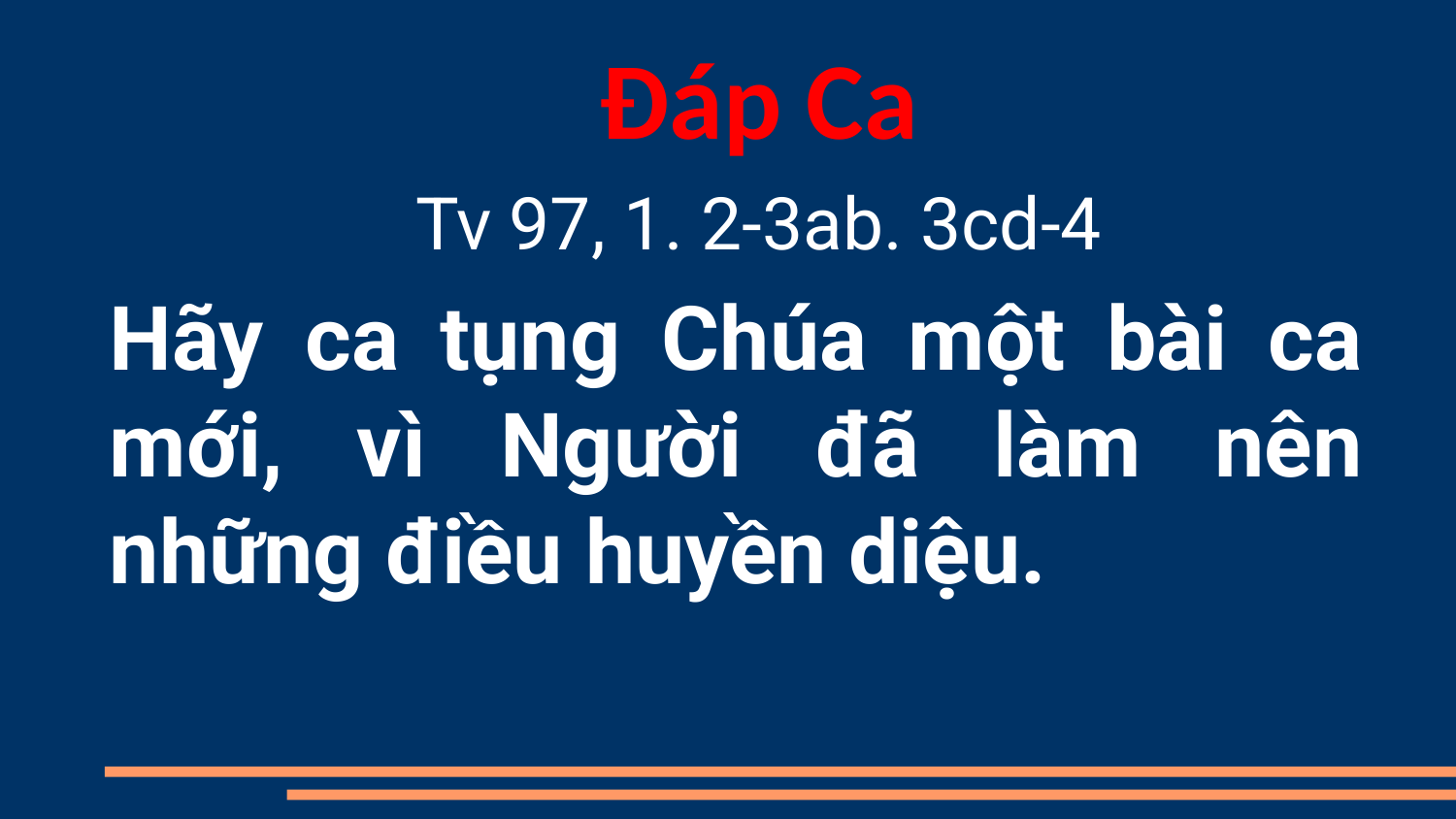

Đáp Ca
Tv 97, 1. 2-3ab. 3cd-4
Hãy ca tụng Chúa một bài ca mới, vì Người đã làm nên những điều huyền diệu.